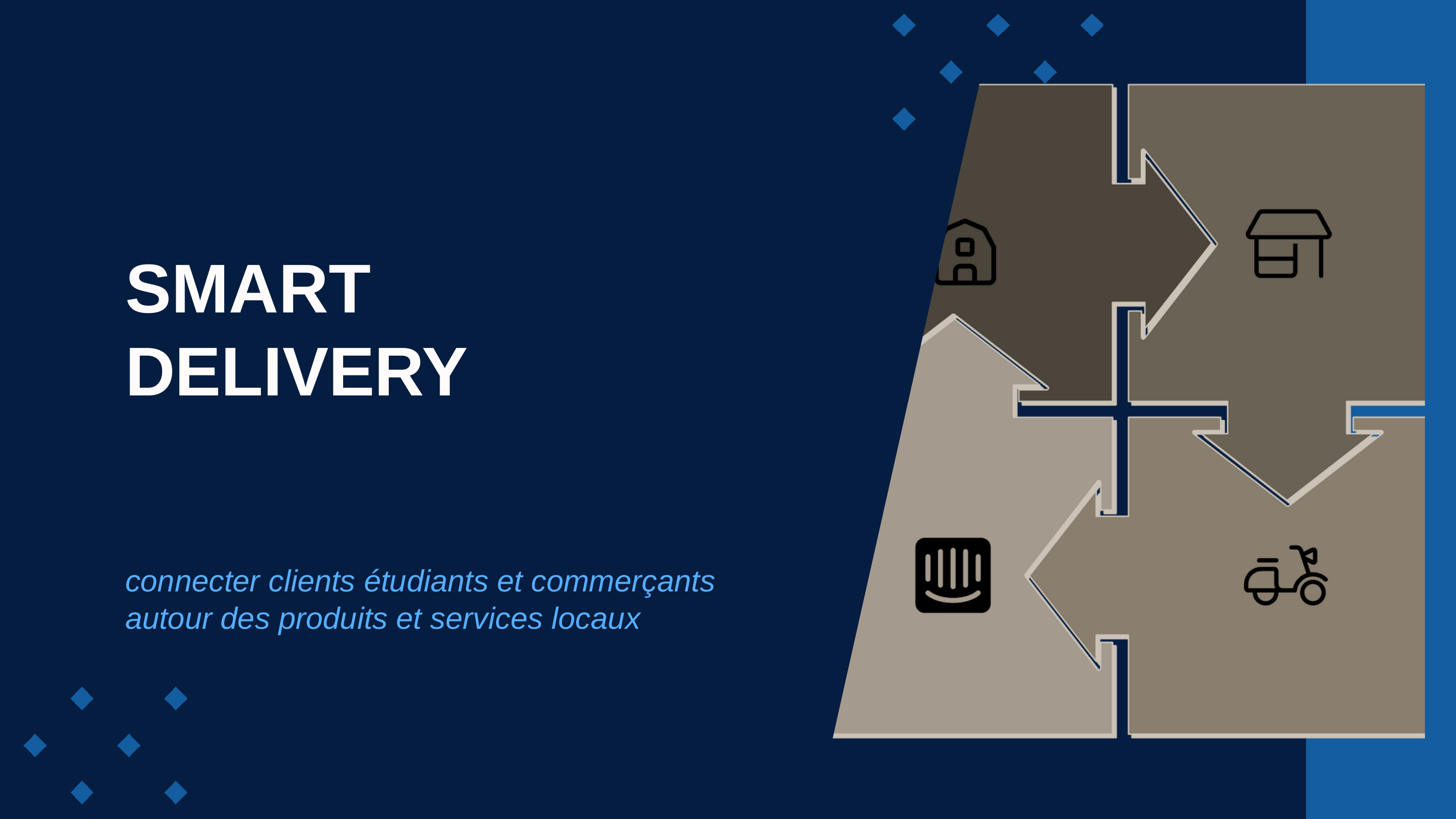

SMART DELIVERY

connecter clients étudiants et commerçants autour des produits et services locaux